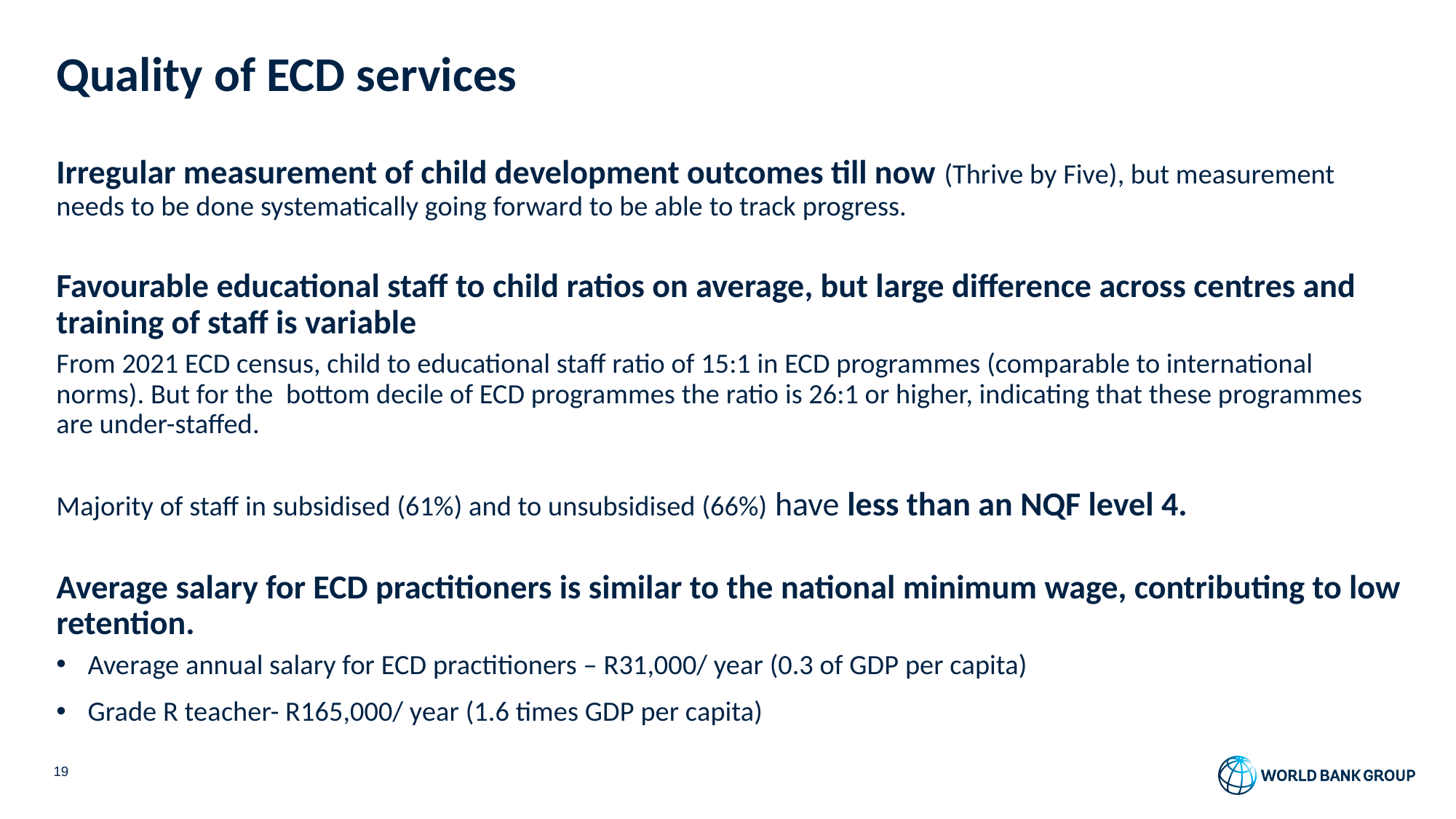

# Quality of ECD services
Irregular measurement of child development outcomes till now (Thrive by Five), but measurement needs to be done systematically going forward to be able to track progress.

Favourable educational staff to child ratios on average, but large difference across centres and training of staff is variable
From 2021 ECD census, child to educational staff ratio of 15:1 in ECD programmes (comparable to international norms). But for the  bottom decile of ECD programmes the ratio is 26:1 or higher, indicating that these programmes are under-staffed.

Majority of staff in subsidised (61%) and to unsubsidised (66%) have less than an NQF level 4.

Average salary for ECD practitioners is similar to the national minimum wage, contributing to low retention.
Average annual salary for ECD practitioners – R31,000/ year (0.3 of GDP per capita)
Grade R teacher- R165,000/ year (1.6 times GDP per capita)